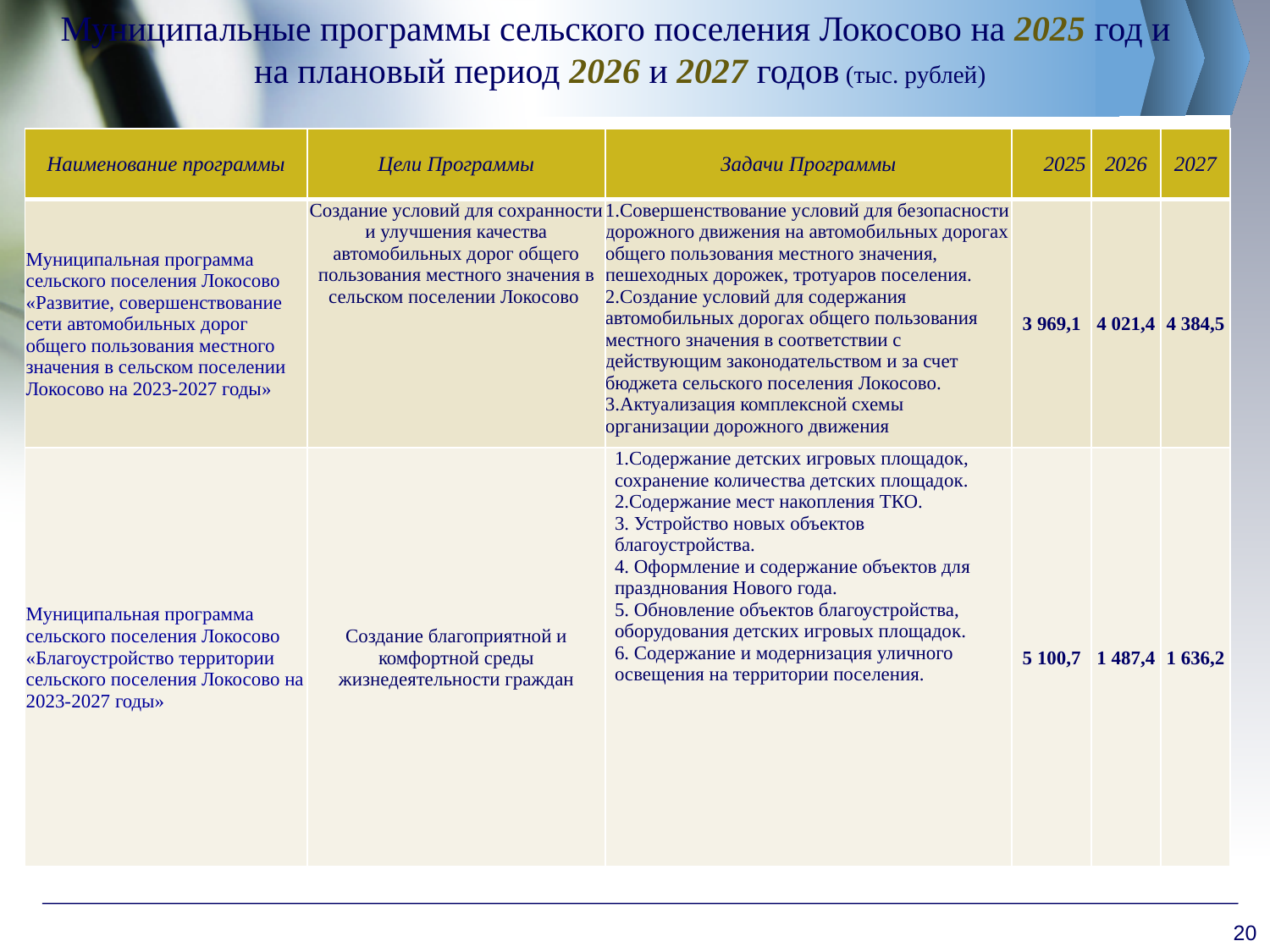

Муниципальные программы сельского поселения Локосово на 2025 год и
на плановый период 2026 и 2027 годов (тыс. рублей)
| Наименование программы | Цели Программы | Задачи Программы | 2025 | 2026 | 2027 |
| --- | --- | --- | --- | --- | --- |
| Муниципальная программа сельского поселения Локосово «Развитие, совершенствование сети автомобильных дорог общего пользования местного значения в сельском поселении Локосово на 2023-2027 годы» | Создание условий для сохранности и улучшения качества автомобильных дорог общего пользования местного значения в сельском поселении Локосово | 1.Совершенствование условий для безопасности дорожного движения на автомобильных дорогах общего пользования местного значения, пешеходных дорожек, тротуаров поселения. 2.Создание условий для содержания автомобильных дорогах общего пользования местного значения в соответствии с действующим законодательством и за счет бюджета сельского поселения Локосово. 3.Актуализация комплексной схемы организации дорожного движения | 3 969,1 | 4 021,4 | 4 384,5 |
| Муниципальная программа сельского поселения Локосово «Благоустройство территории сельского поселения Локосово на 2023-2027 годы» | Создание благоприятной и комфортной среды жизнедеятельности граждан | 1.Содержание детских игровых площадок, сохранение количества детских площадок. 2.Содержание мест накопления ТКО. 3. Устройство новых объектов благоустройства. 4. Оформление и содержание объектов для празднования Нового года. 5. Обновление объектов благоустройства, оборудования детских игровых площадок. 6. Содержание и модернизация уличного освещения на территории поселения. | 5 100,7 | 1 487,4 | 1 636,2 |
#
20